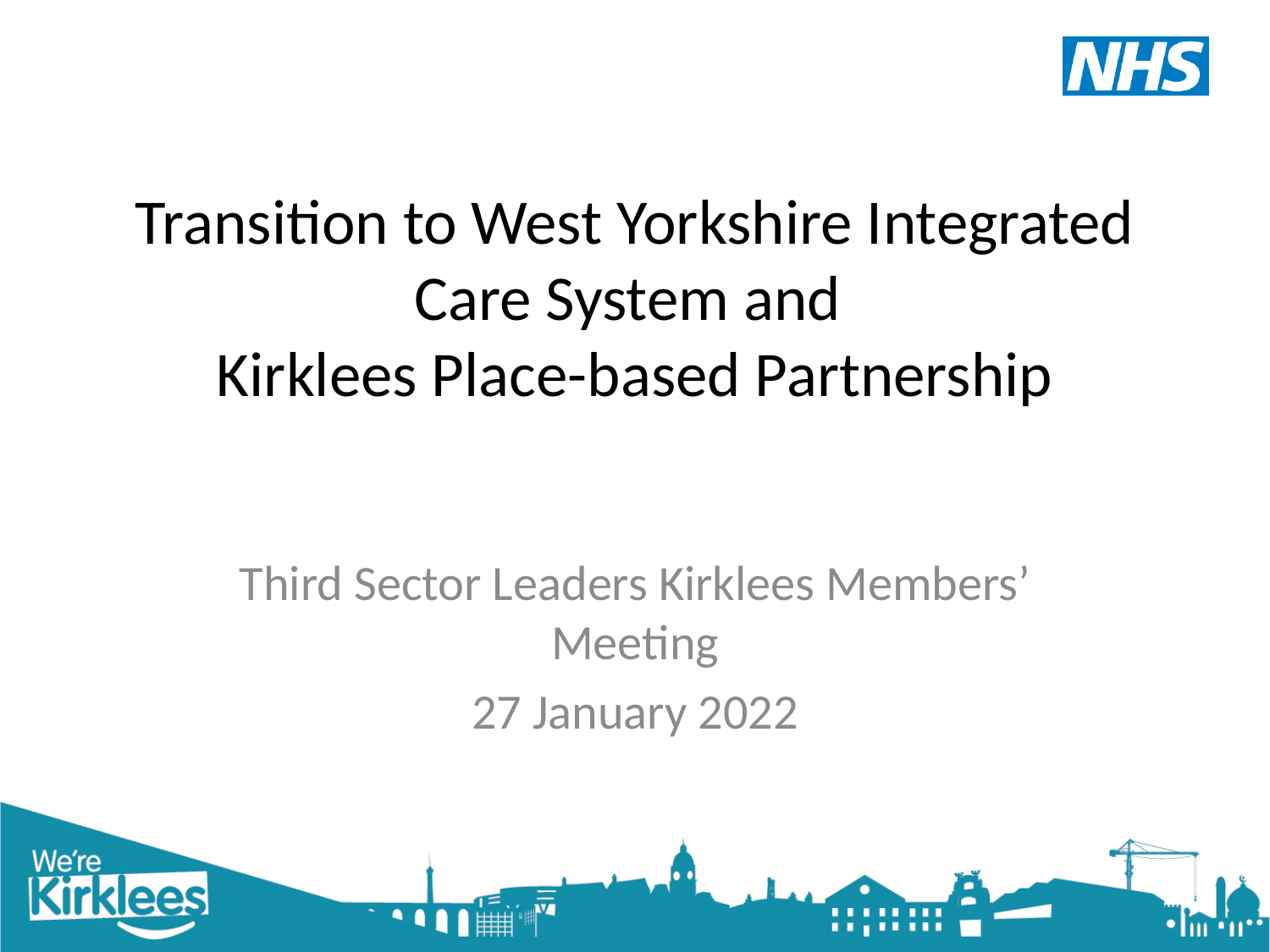

# Transition to West Yorkshire Integrated Care System and Kirklees Place-based Partnership

Third Sector Leaders Kirklees Members’ Meeting
27 January 2022